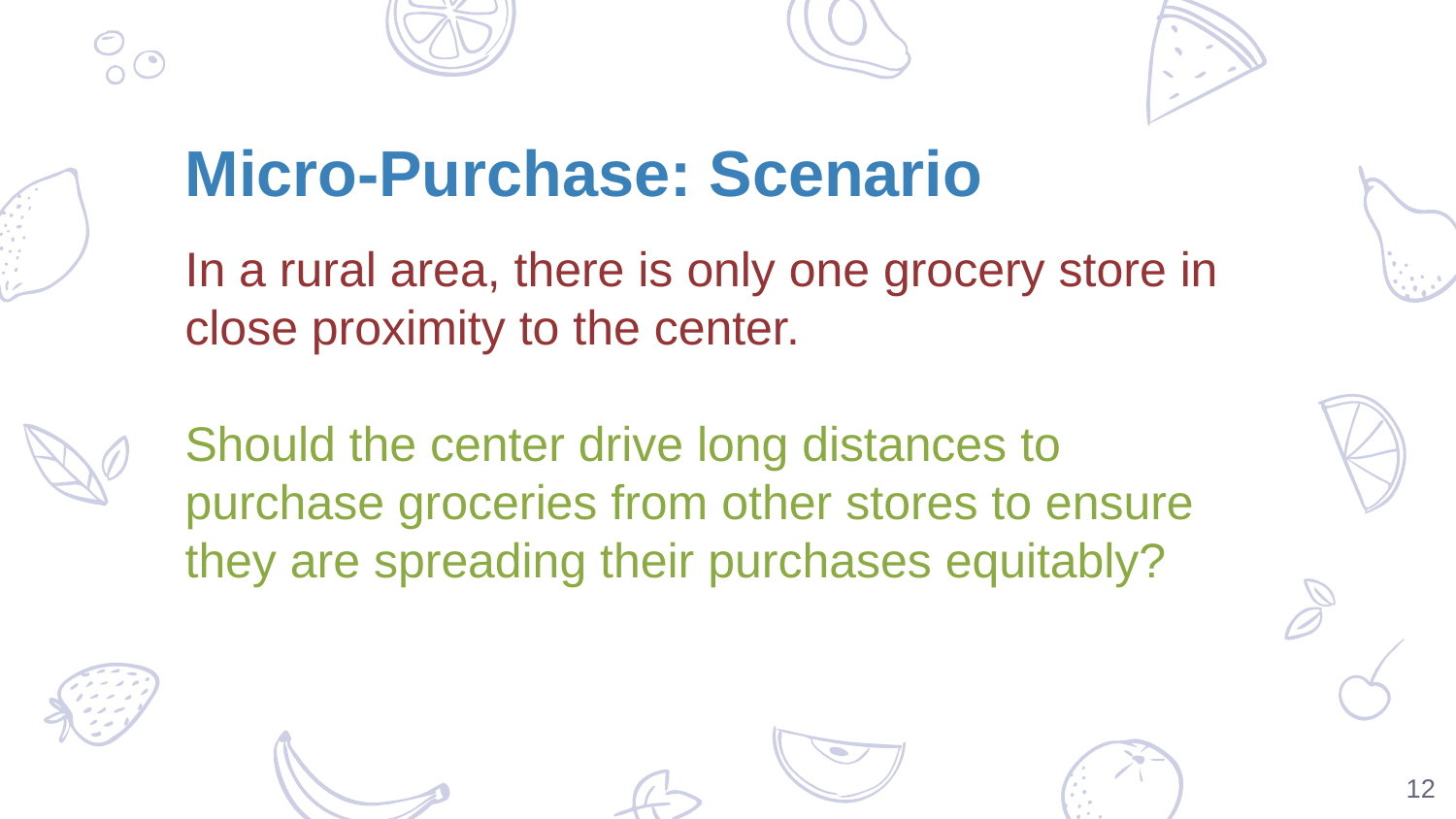

Micro-Purchase: Scenario
In a rural area, there is only one grocery store in close proximity to the center.

Should the center drive long distances to purchase groceries from other stores to ensure they are spreading their purchases equitably?

12